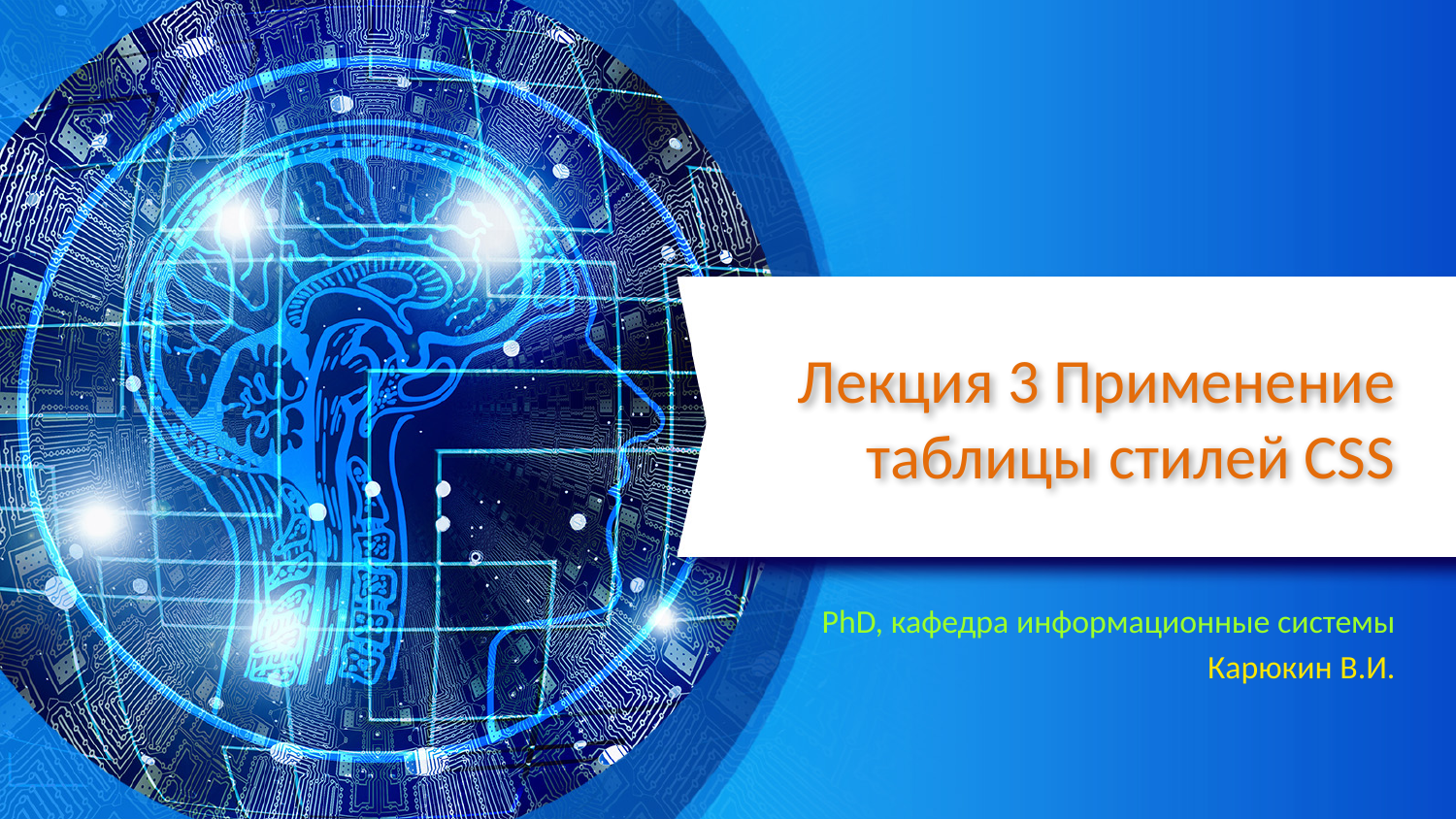

# Лекция 3 Применение таблицы стилей CSS
PhD, кафедра информационные системы
Карюкин В.И.